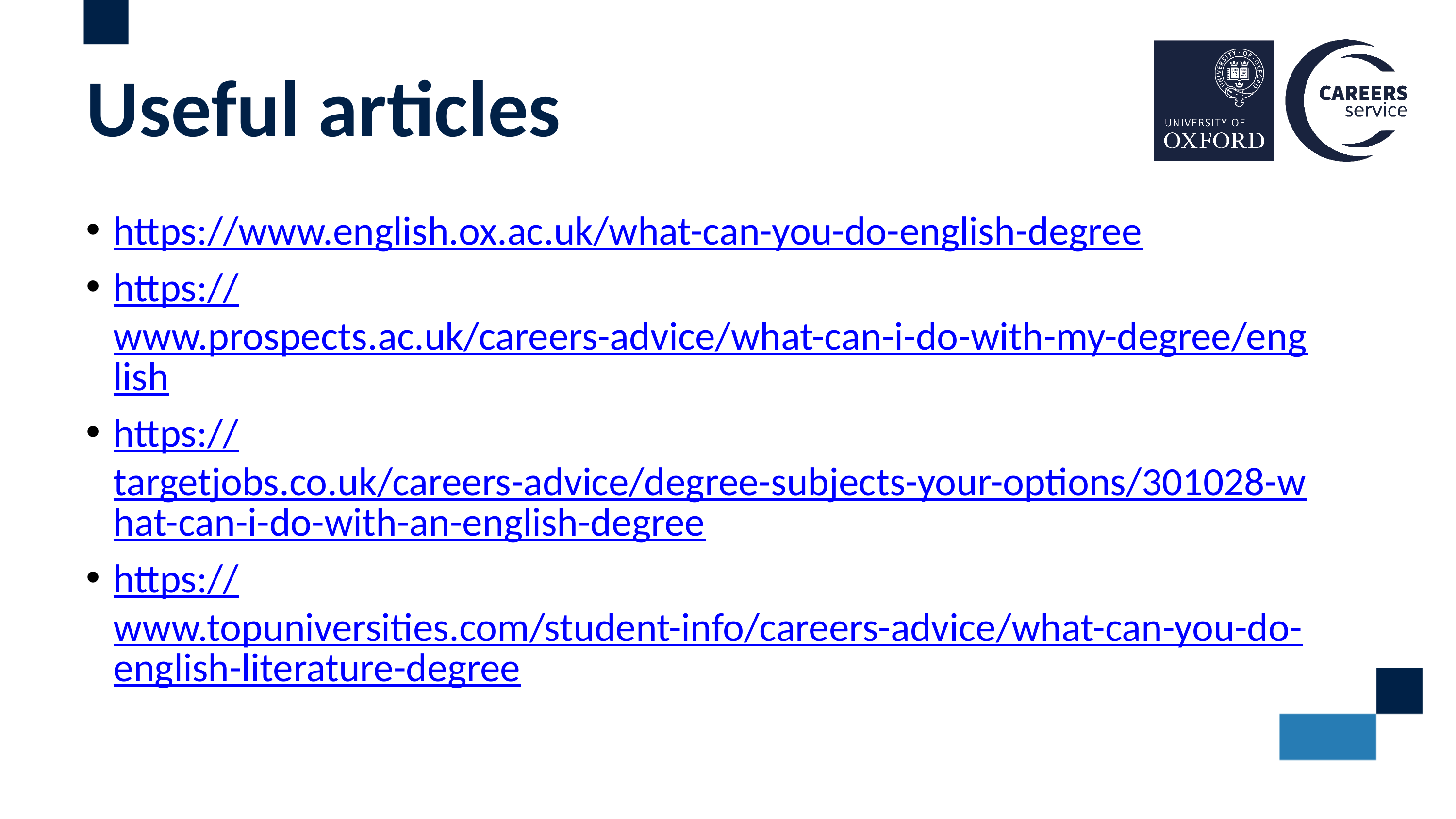

# Useful articles
https://www.english.ox.ac.uk/what-can-you-do-english-degree
https://www.prospects.ac.uk/careers-advice/what-can-i-do-with-my-degree/english
https://targetjobs.co.uk/careers-advice/degree-subjects-your-options/301028-what-can-i-do-with-an-english-degree
https://www.topuniversities.com/student-info/careers-advice/what-can-you-do-english-literature-degree